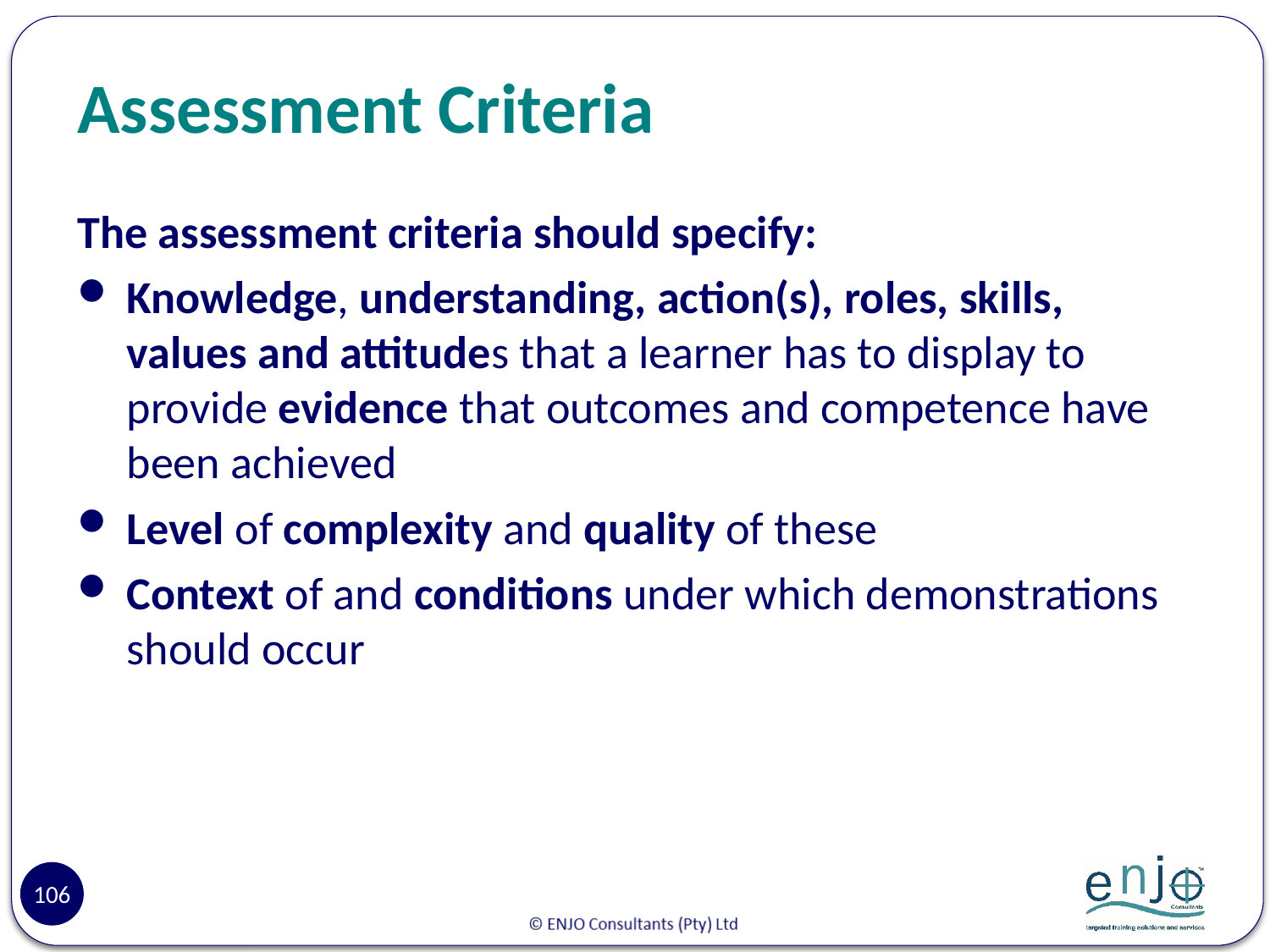

# Assessment Criteria
The assessment criteria should specify:
Knowledge, understanding, action(s), roles, skills, values and attitudes that a learner has to display to provide evidence that outcomes and competence have been achieved
Level of complexity and quality of these
Context of and conditions under which demonstrations should occur

106